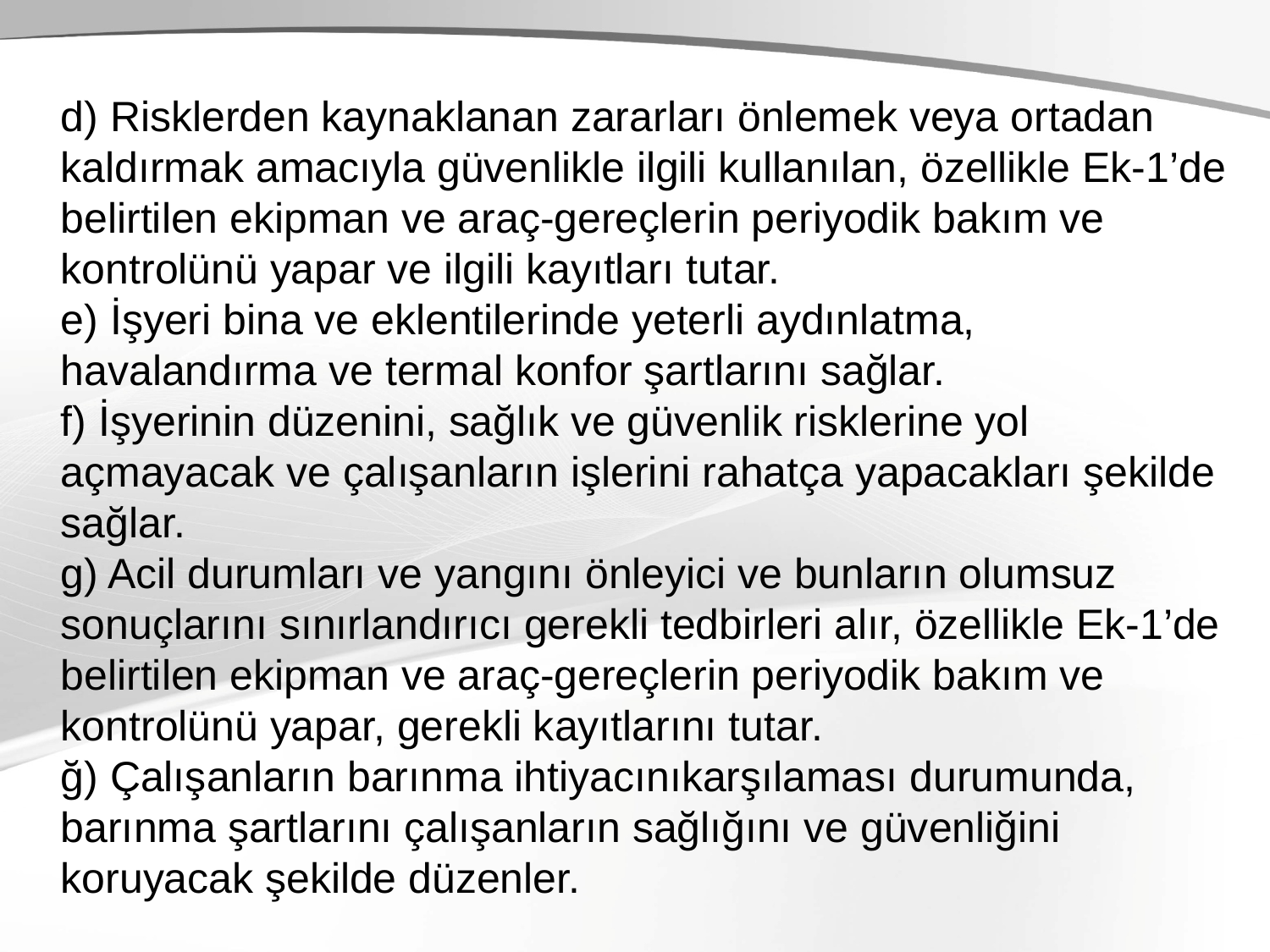

d) Risklerden kaynaklanan zararları önlemek veya ortadan kaldırmak amacıyla güvenlikle ilgili kullanılan, özellikle Ek-1’de belirtilen ekipman ve araç-gereçlerin periyodik bakım ve kontrolünü yapar ve ilgili kayıtları tutar.
e) İşyeri bina ve eklentilerinde yeterli aydınlatma, havalandırma ve termal konfor şartlarını sağlar.
f) İşyerinin düzenini, sağlık ve güvenlik risklerine yol açmayacak ve çalışanların işlerini rahatça yapacakları şekilde sağlar.
g) Acil durumları ve yangını önleyici ve bunların olumsuz sonuçlarını sınırlandırıcı gerekli tedbirleri alır, özellikle Ek-1’de belirtilen ekipman ve araç-gereçlerin periyodik bakım ve kontrolünü yapar, gerekli kayıtlarını tutar.
ğ) Çalışanların barınma ihtiyacınıkarşılaması durumunda, barınma şartlarını çalışanların sağlığını ve güvenliğini koruyacak şekilde düzenler.